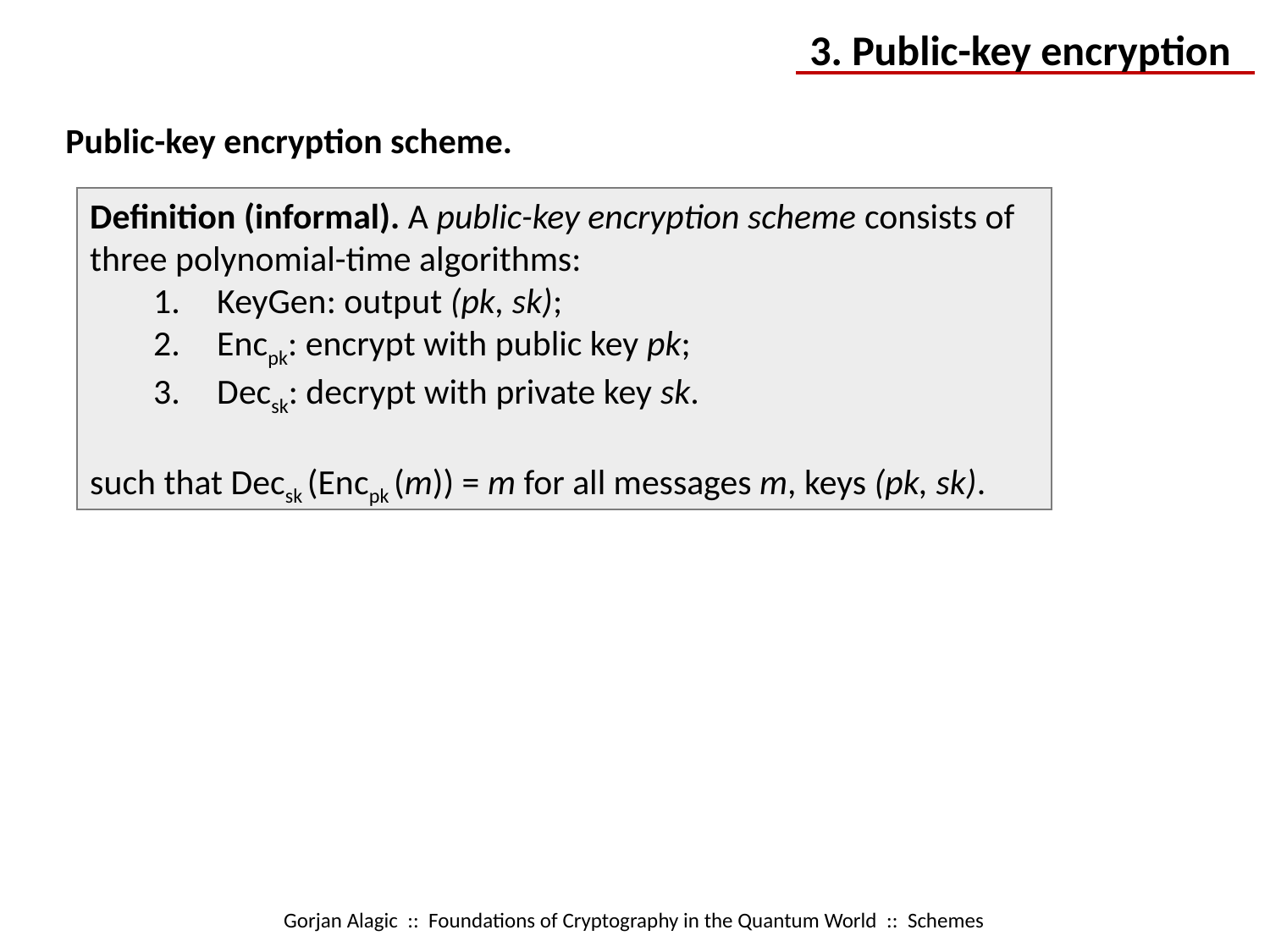

3. Public-key encryption
Public-key encryption scheme.

Definition (informal). A public-key encryption scheme consists of three polynomial-time algorithms:
KeyGen: output (pk, sk);
Encpk: encrypt with public key pk;
Decsk: decrypt with private key sk.

such that Decsk (Encpk (m)) = m for all messages m, keys (pk, sk).

Gorjan Alagic  ::  Foundations of Cryptography in the Quantum World  ::  Schemes